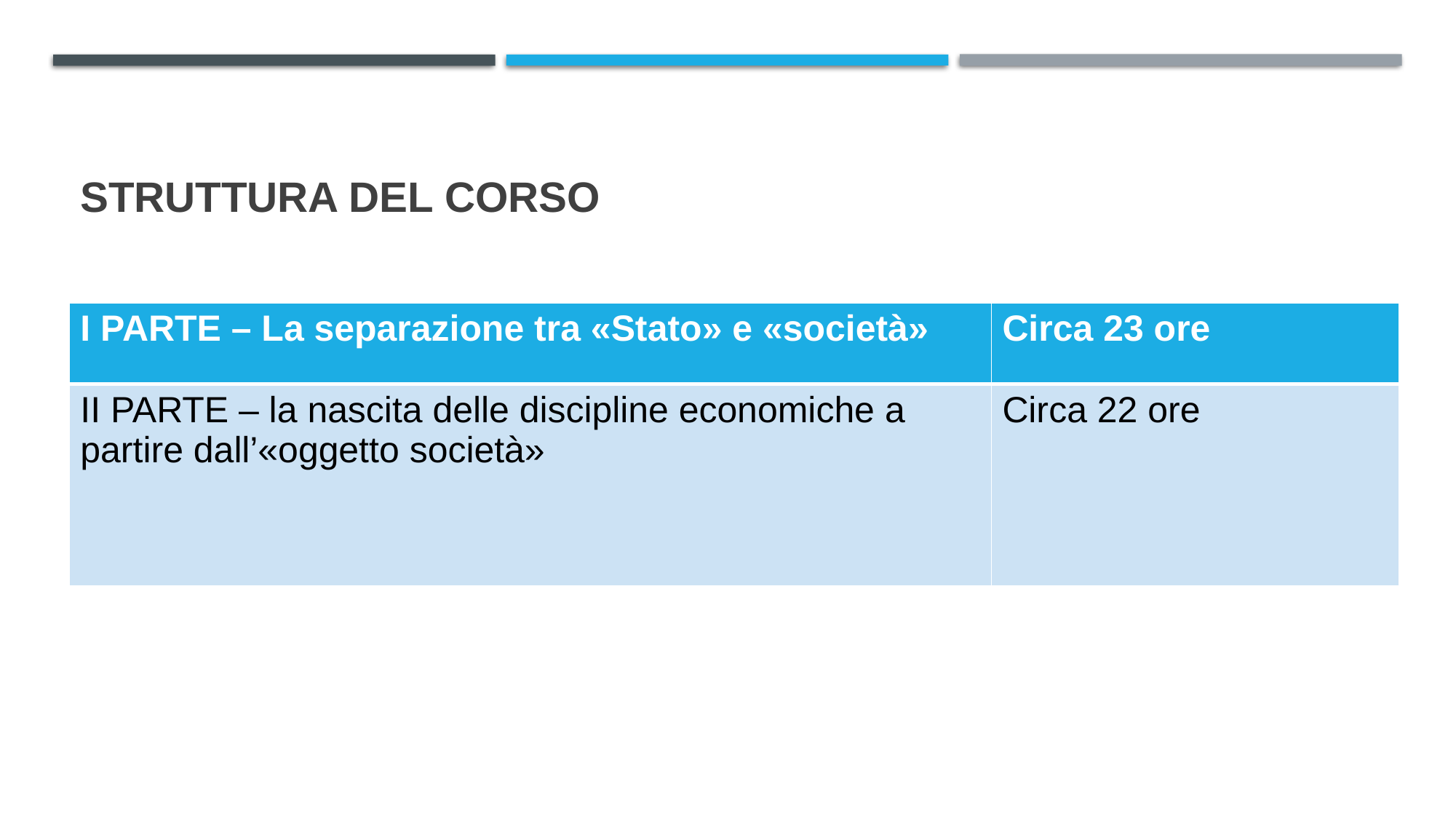

# Struttura del corso
| I PARTE – La separazione tra «Stato» e «società» | Circa 23 ore |
| --- | --- |
| II PARTE – la nascita delle discipline economiche a partire dall’«oggetto società» | Circa 22 ore |